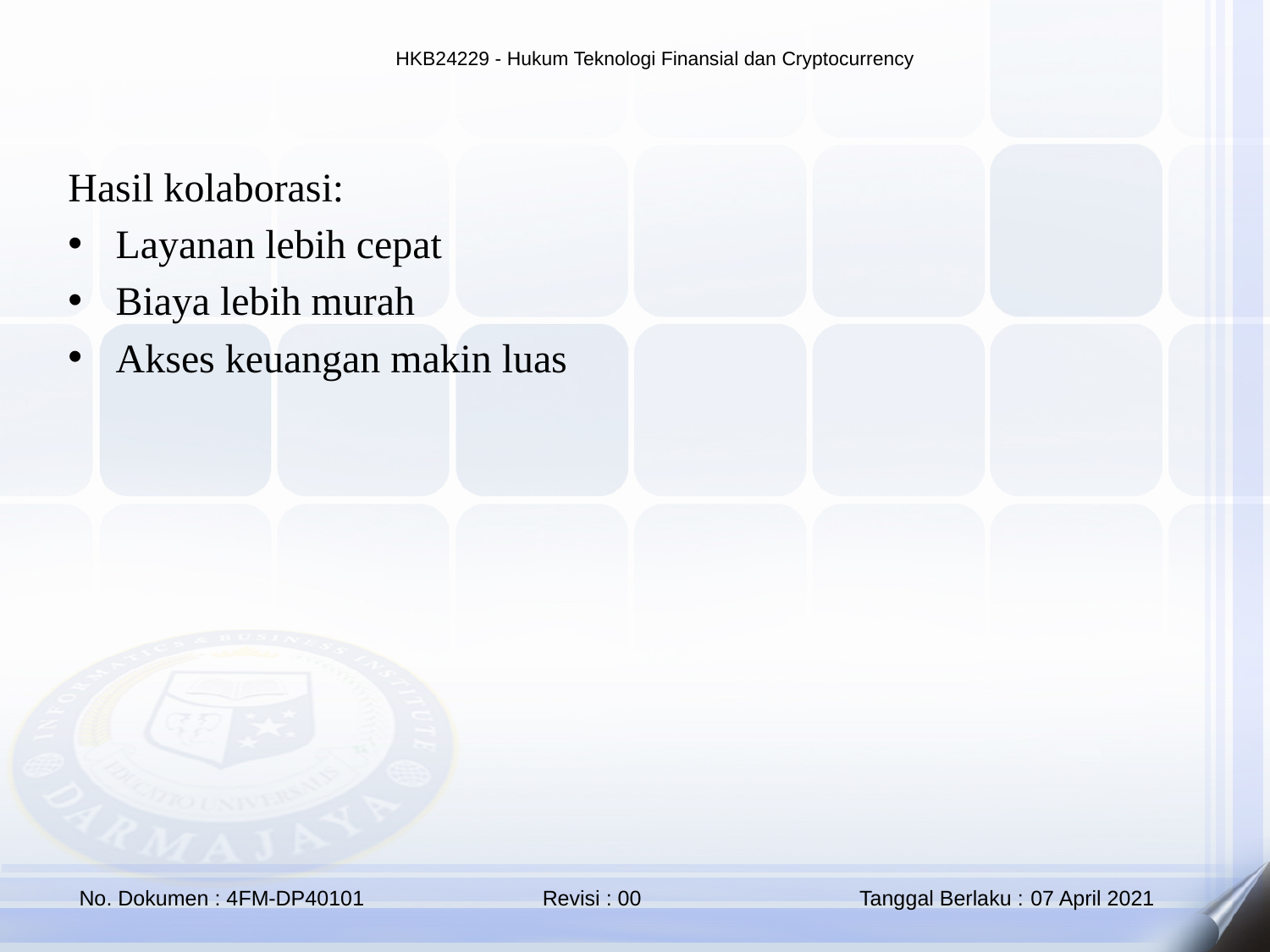

Hasil kolaborasi:
Layanan lebih cepat
Biaya lebih murah
Akses keuangan makin luas